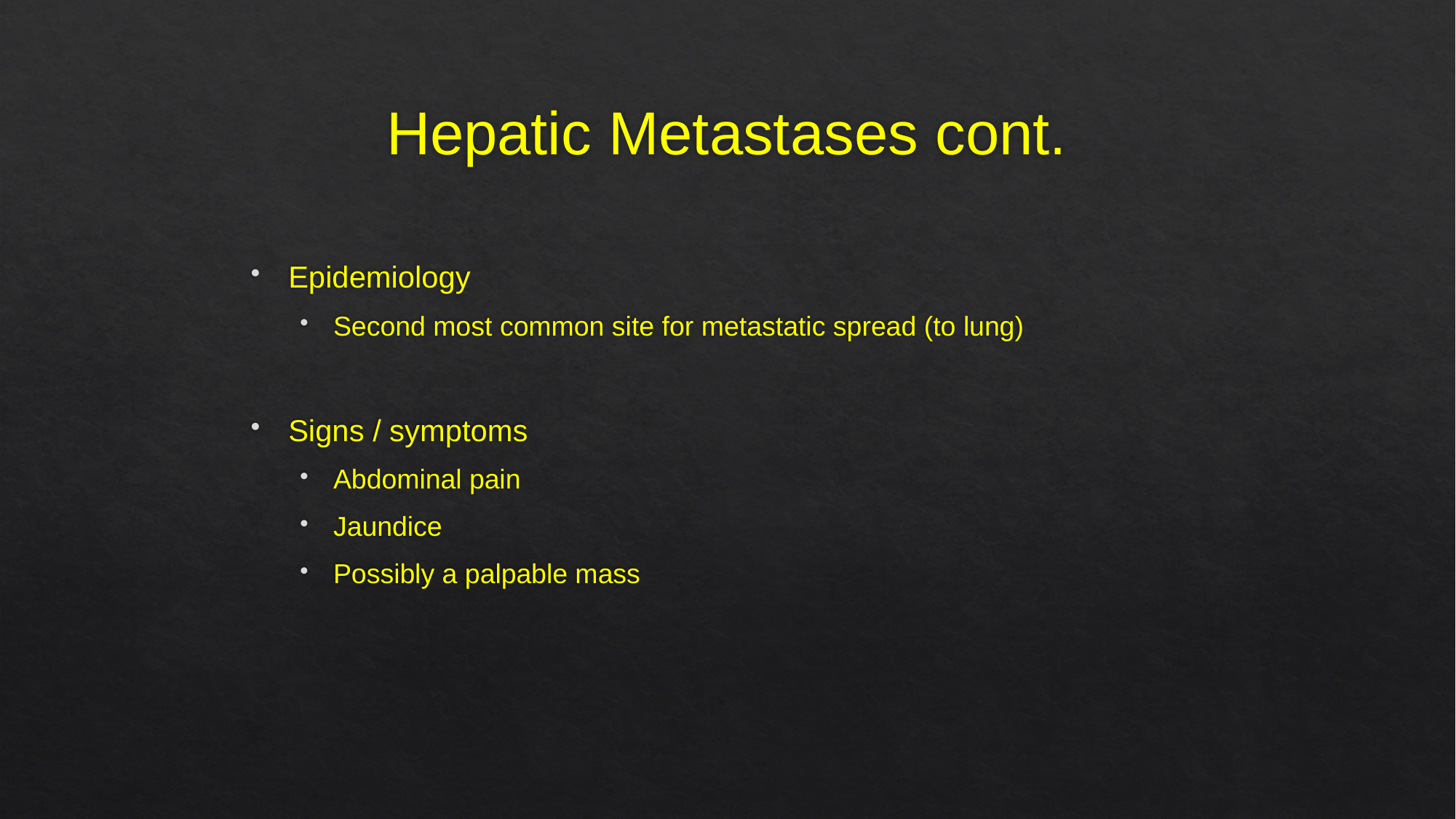

# Hepatic Metastases cont.
Epidemiology
Second most common site for metastatic spread (to lung)

Signs / symptoms
Abdominal pain
Jaundice
Possibly a palpable mass